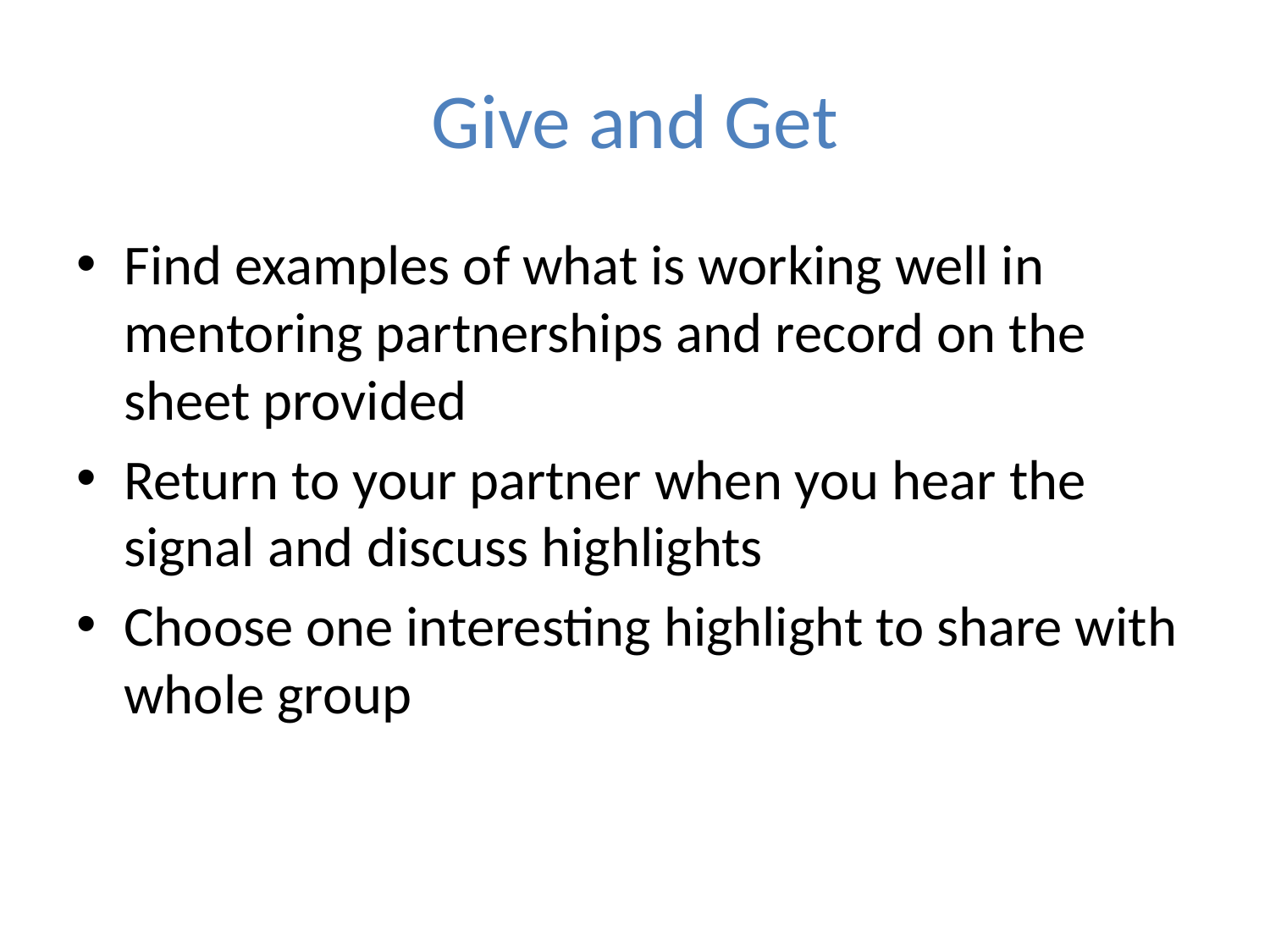

# Give and Get
Find examples of what is working well in mentoring partnerships and record on the sheet provided
Return to your partner when you hear the signal and discuss highlights
Choose one interesting highlight to share with whole group